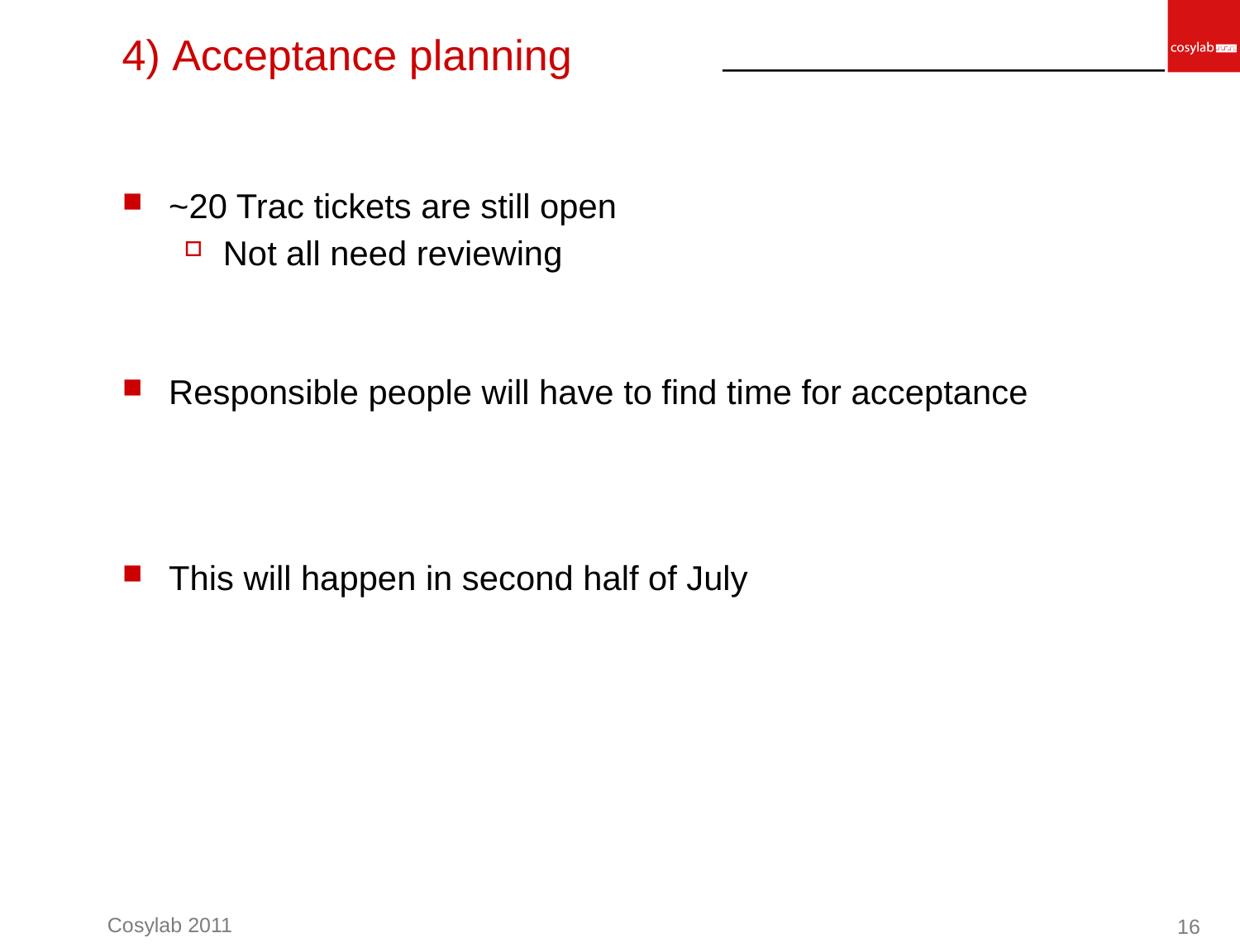

# 4) Acceptance planning

~20 Trac tickets are still open
Not all need reviewing

Responsible people will have to find time for acceptance

This will happen in second half of July
16
Cosylab 2011